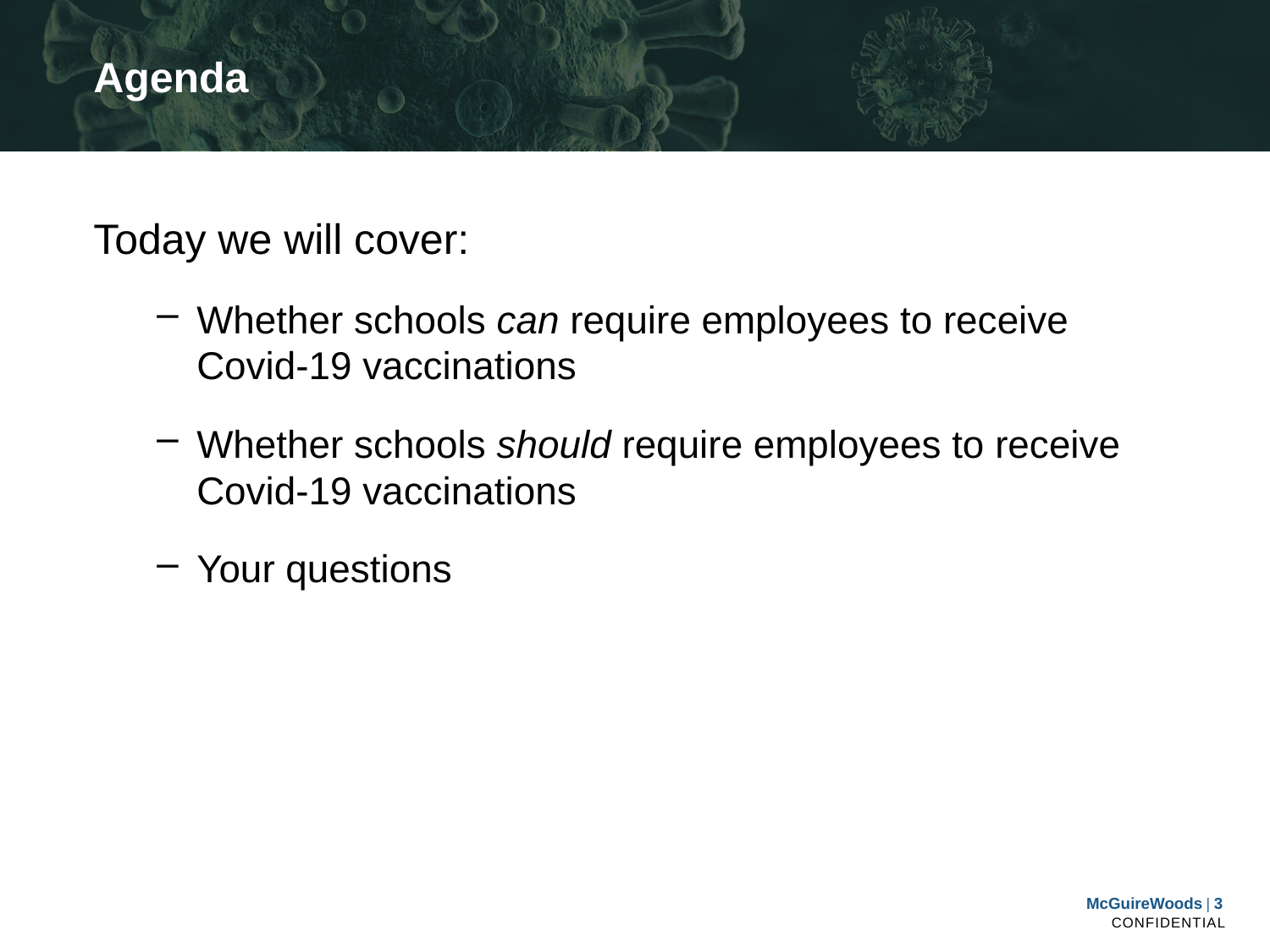

# Agenda
Today we will cover:
Whether schools can require employees to receive Covid-19 vaccinations
Whether schools should require employees to receive Covid-19 vaccinations
Your questions